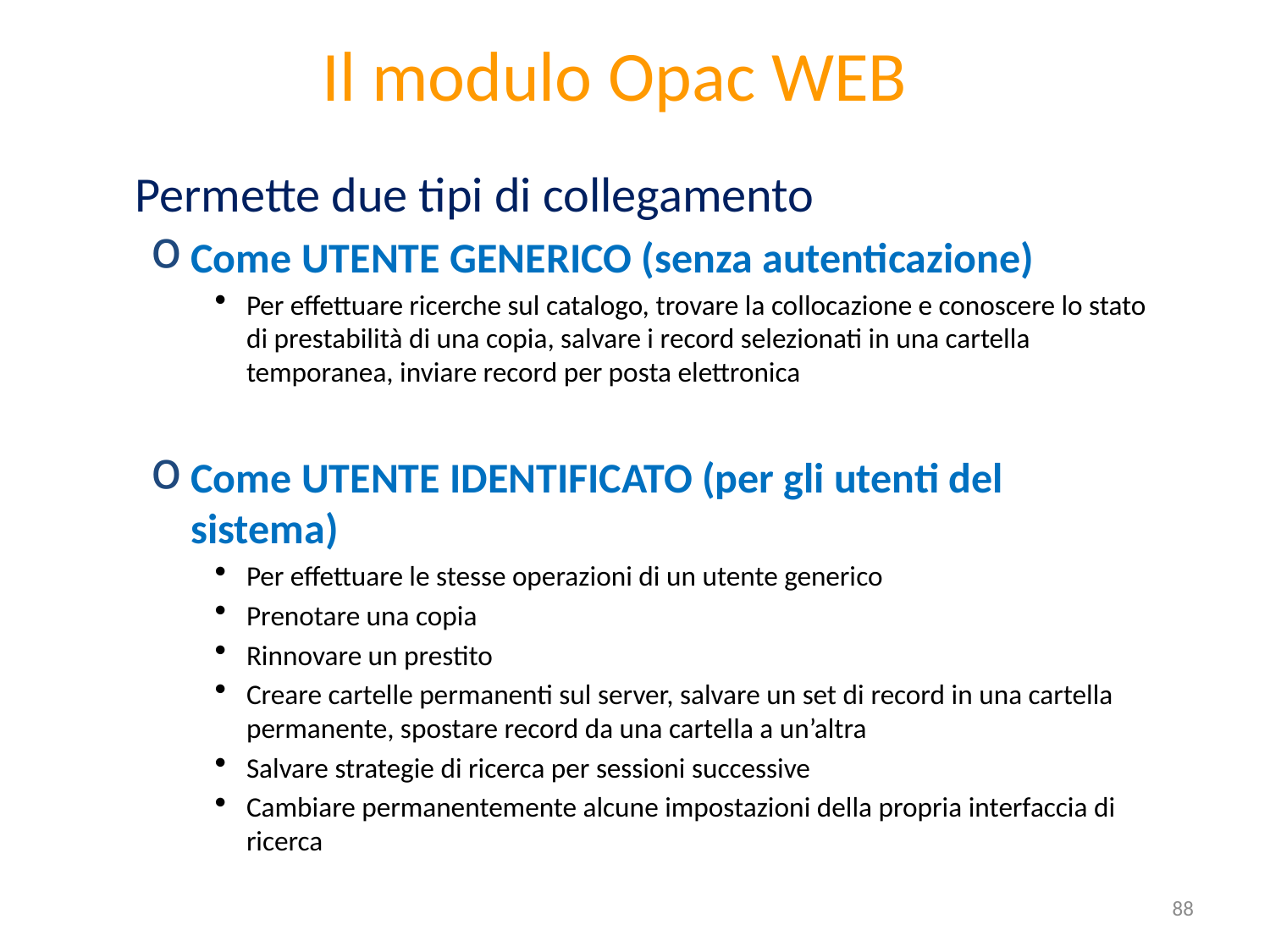

# Il modulo Opac WEB
	Permette due tipi di collegamento
Come UTENTE GENERICO (senza autenticazione)
Per effettuare ricerche sul catalogo, trovare la collocazione e conoscere lo stato di prestabilità di una copia, salvare i record selezionati in una cartella temporanea, inviare record per posta elettronica

Come UTENTE IDENTIFICATO (per gli utenti del sistema)
Per effettuare le stesse operazioni di un utente generico
Prenotare una copia
Rinnovare un prestito
Creare cartelle permanenti sul server, salvare un set di record in una cartella permanente, spostare record da una cartella a un’altra
Salvare strategie di ricerca per sessioni successive
Cambiare permanentemente alcune impostazioni della propria interfaccia di ricerca

88